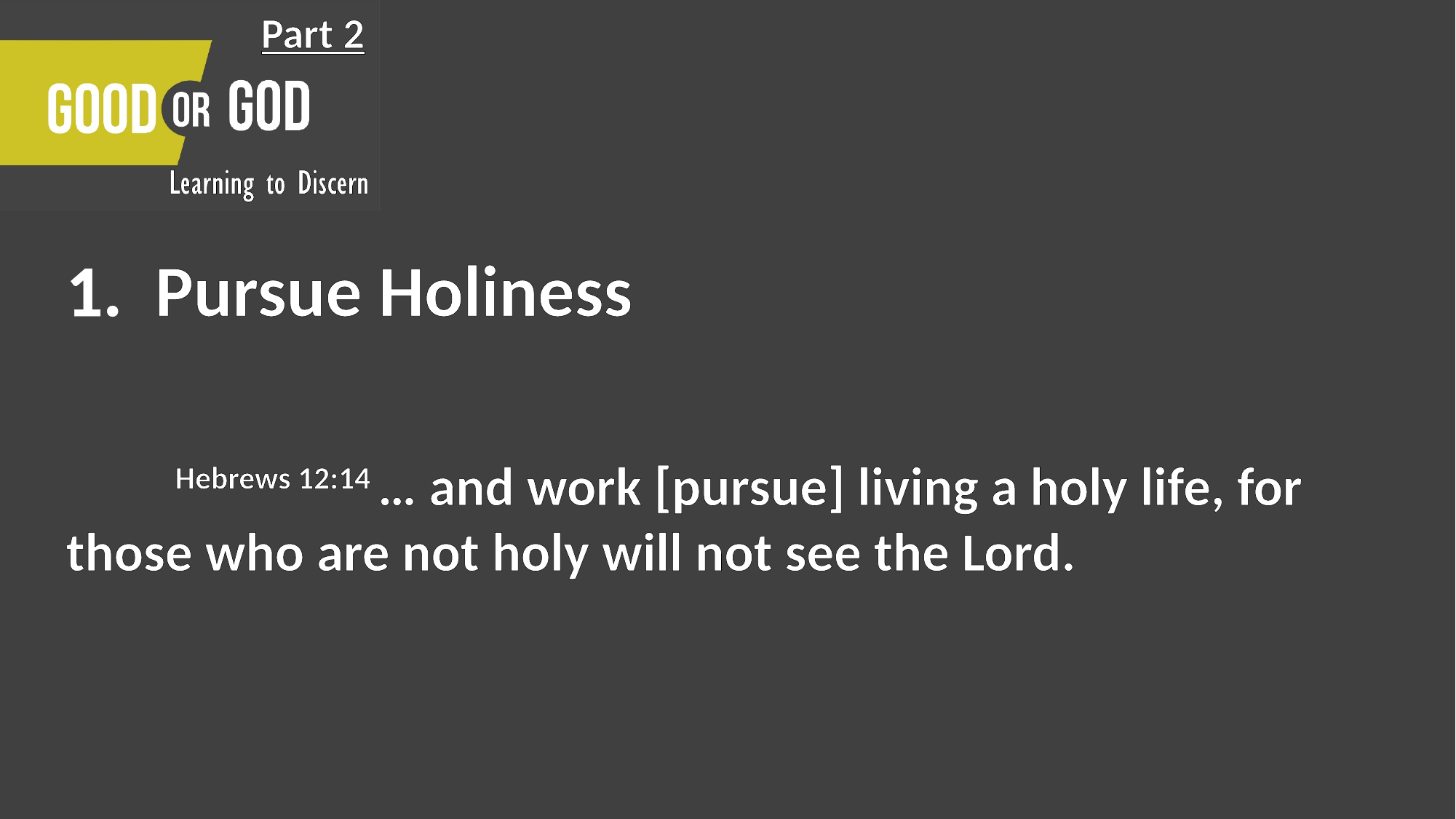

Part 2
Pursue Holiness
	Hebrews 12:14 … and work [pursue] living a holy life, for those who are not holy will not see the Lord.